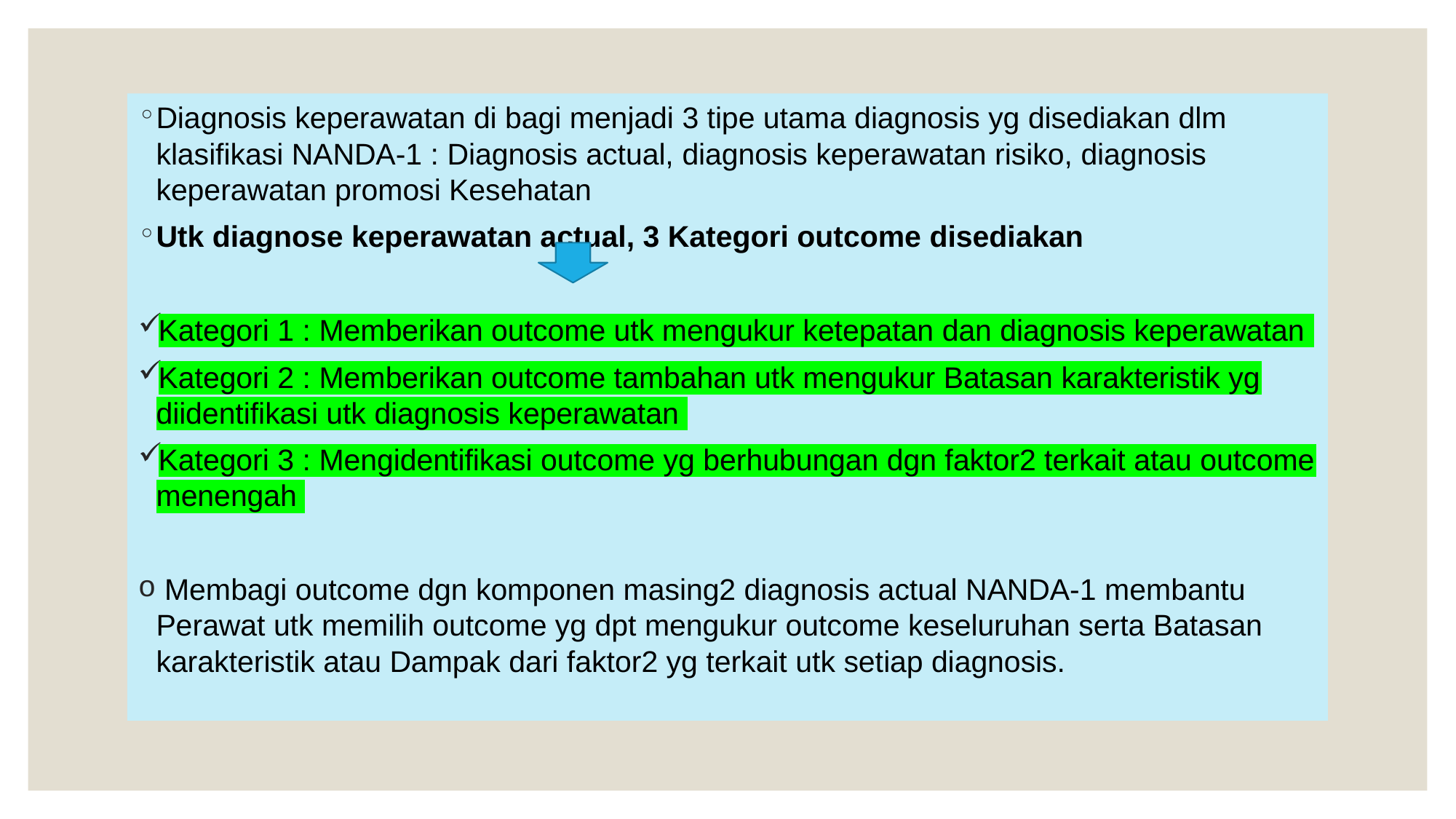

Diagnosis keperawatan di bagi menjadi 3 tipe utama diagnosis yg disediakan dlm klasifikasi NANDA-1 : Diagnosis actual, diagnosis keperawatan risiko, diagnosis keperawatan promosi Kesehatan
Utk diagnose keperawatan actual, 3 Kategori outcome disediakan

Kategori 1 : Memberikan outcome utk mengukur ketepatan dan diagnosis keperawatan
Kategori 2 : Memberikan outcome tambahan utk mengukur Batasan karakteristik yg diidentifikasi utk diagnosis keperawatan
Kategori 3 : Mengidentifikasi outcome yg berhubungan dgn faktor2 terkait atau outcome menengah

 Membagi outcome dgn komponen masing2 diagnosis actual NANDA-1 membantu Perawat utk memilih outcome yg dpt mengukur outcome keseluruhan serta Batasan karakteristik atau Dampak dari faktor2 yg terkait utk setiap diagnosis.